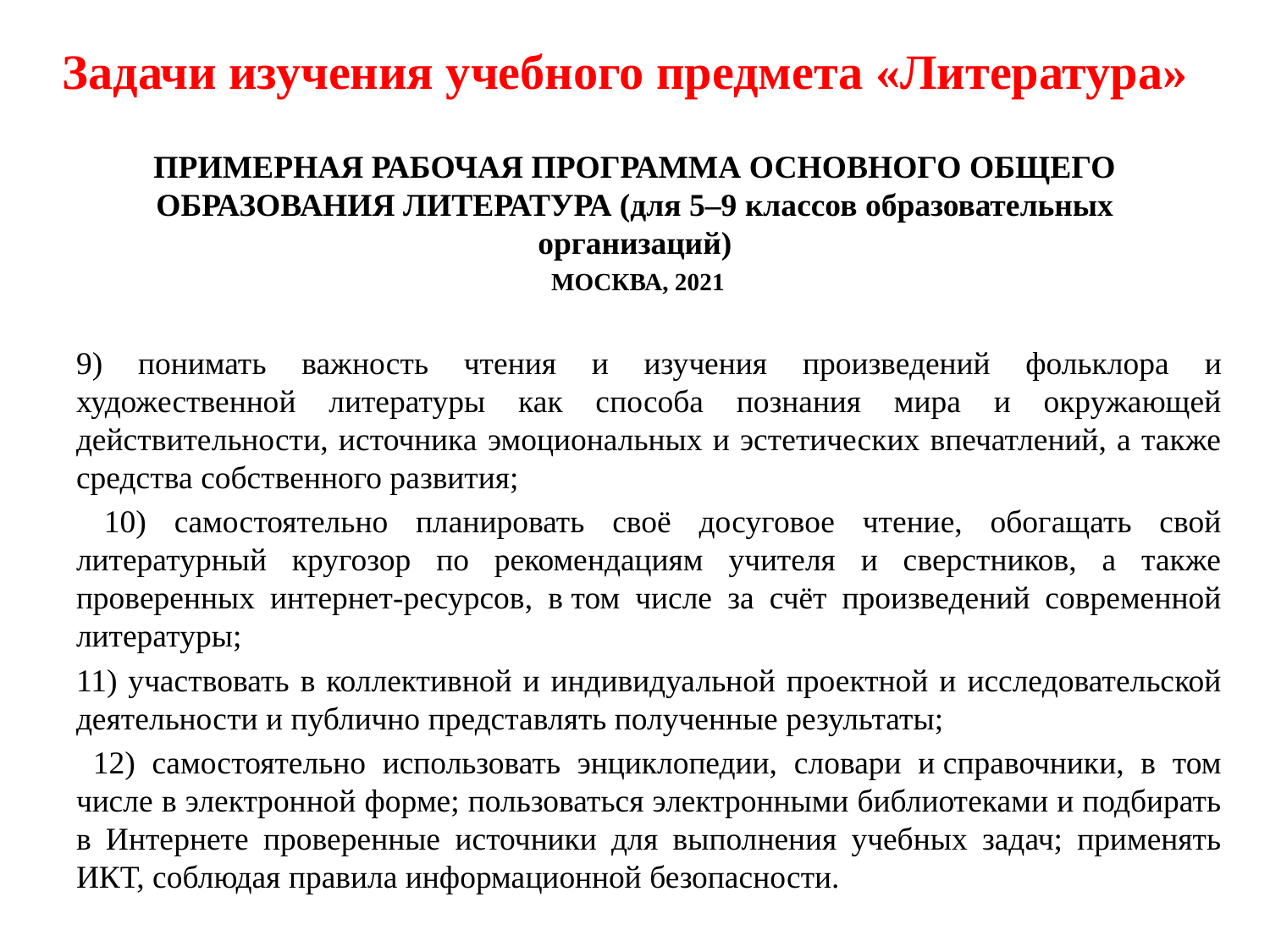

# Задачи изучения учебного предмета «Литература»
ПРИМЕРНАЯ РАБОЧАЯ ПРОГРАММА ОСНОВНОГО ОБЩЕГО ОБРАЗОВАНИЯ ЛИТЕРАТУРА (для 5–9 классов образовательных организаций)
 МОСКВА, 2021

9) понимать важность чтения и изучения произведений фольклора и художественной литературы как способа познания мира и окружающей действительности, источника эмоциональных и эстетических впечатлений, а также средства собственного развития;
 10) самостоятельно планировать своё досуговое чтение, обогащать свой литературный кругозор по рекомендациям учителя и сверстников, а также проверенных интернет-ресурсов, в том числе за счёт произведений современной литературы;
11) участвовать в коллективной и индивидуальной проектной и исследовательской деятельности и публично представлять полученные результаты;
 12) самостоятельно использовать энциклопедии, словари и справочники, в том числе в электронной форме; пользоваться электронными библиотеками и подбирать в Интернете проверенные источники для выполнения учебных задач; применять ИКТ, соблюдая правила информационной безопасности.